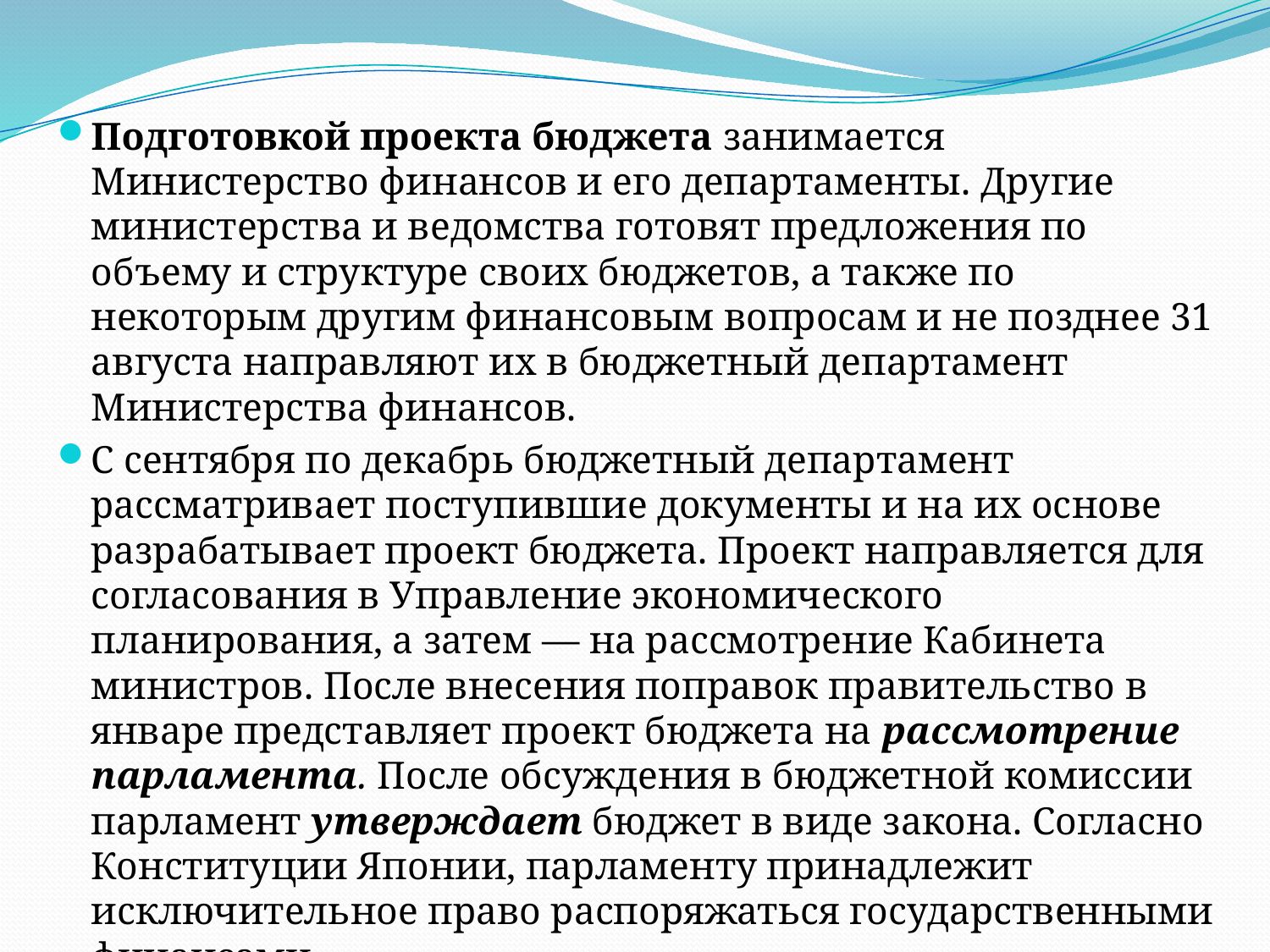

Подготовкой проекта бюджета занимается Министерство фи­нансов и его департаменты. Другие министерства и ведомства готовят предложения по объему и структуре своих бюджетов, а также по некоторым другим финансовым вопросам и не позднее 31 августа направляют их в бюджетный департамент Министерства фи­нансов.
С сентября по декабрь бюджетный департамент рассматривает поступившие документы и на их основе разрабатывает проект бюджета. Проект направляется для согласования в Управление экономического планирования, а затем — на рассмотрение Кабинета министров. После внесения поправок правительство в январе представляет проект бюджета на рассмотрение парламента. После обсуждения в бюджетной комиссии парламент утверждает бюджет в виде закона. Согласно Конституции Японии, парламенту принадлежит исключительное право распоряжаться государственными финансами.